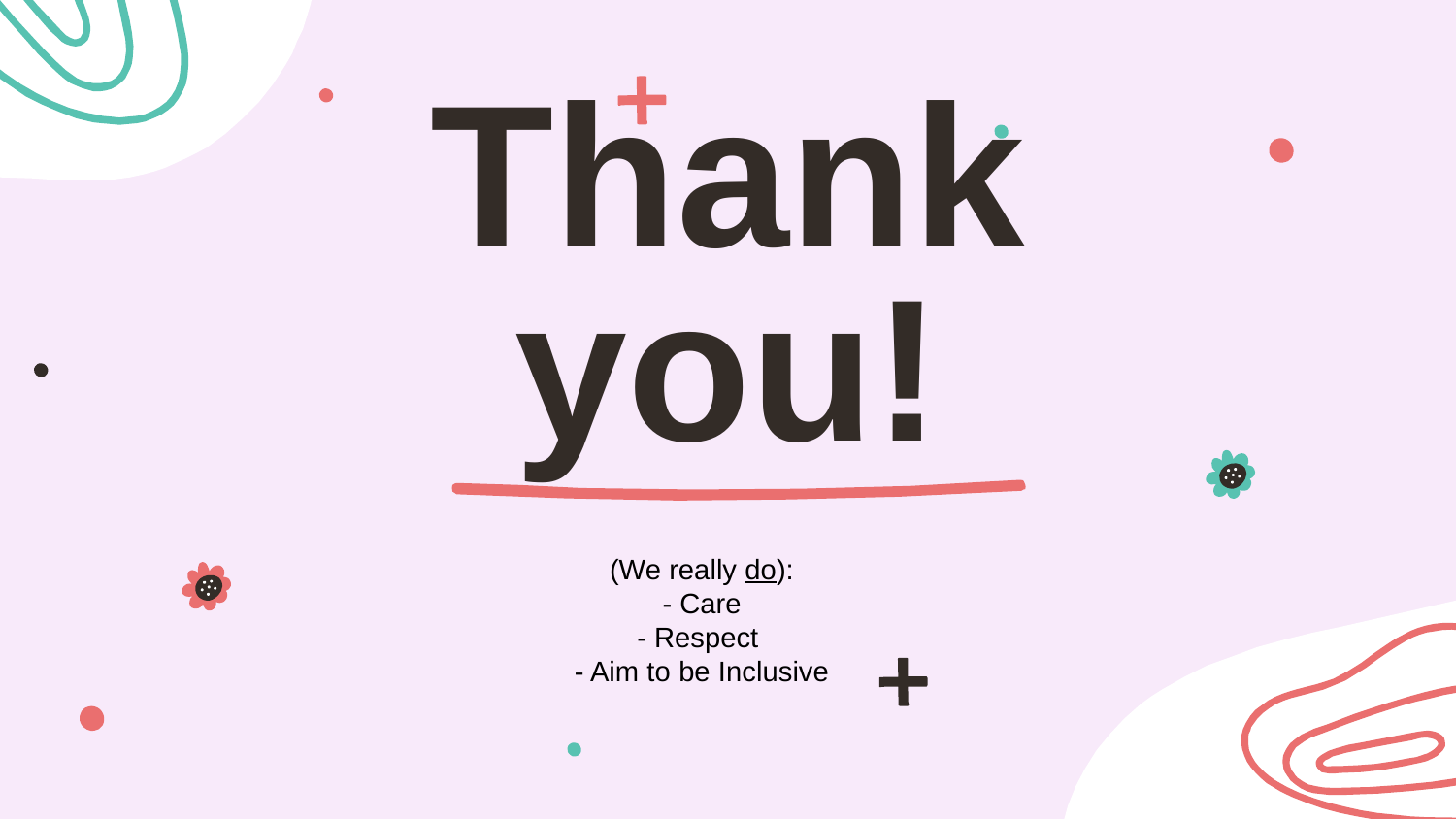

# Thank you!

(We really do):
- Care
- Respect
- Aim to be Inclusive